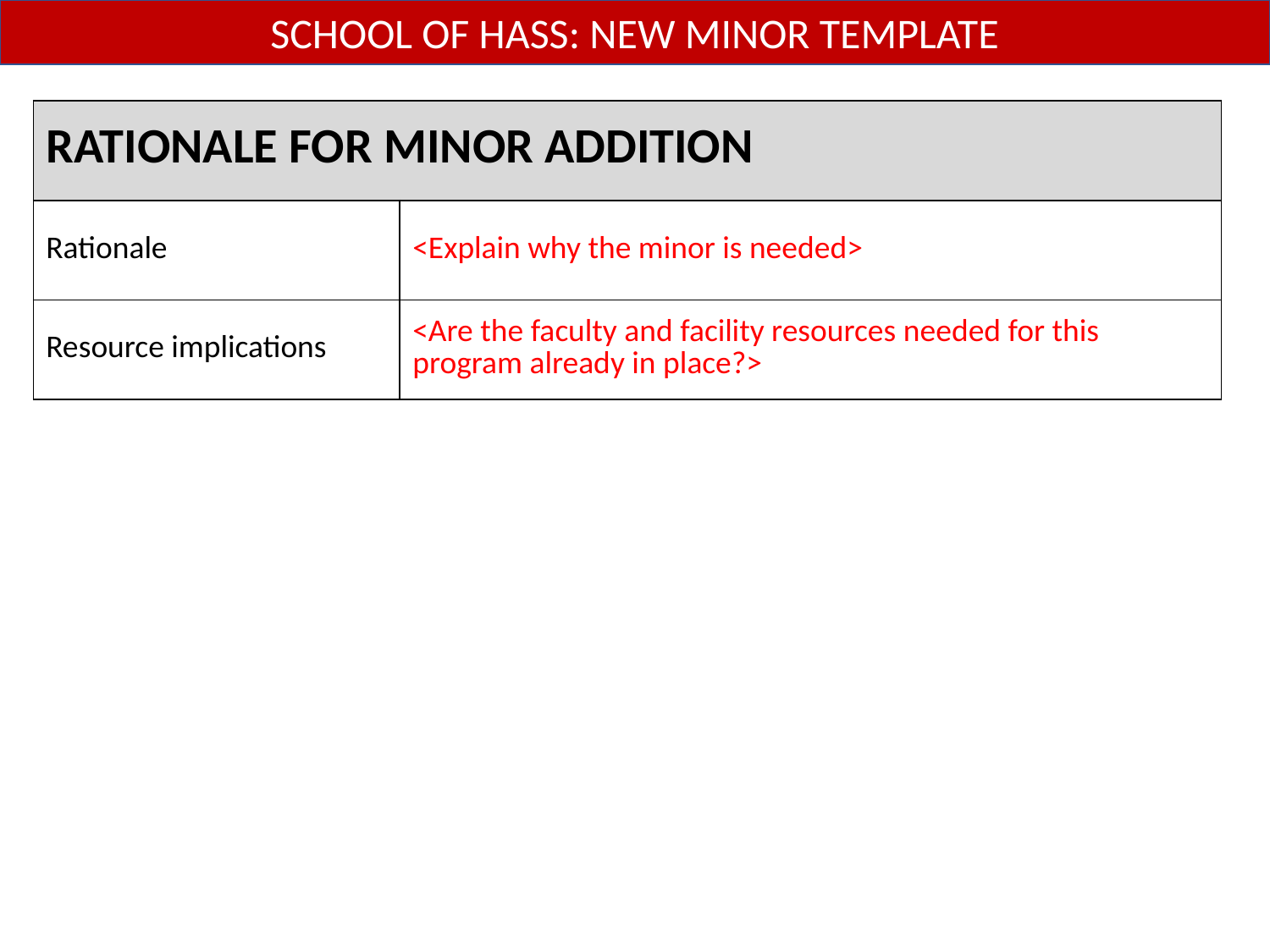

SCHOOL OF HASS: NEW MINOR TEMPLATE
| RATIONALE FOR MINOR ADDITION |  |
| --- | --- |
| Rationale | <Explain why the minor is needed> |
| Resource implications | <Are the faculty and facility resources needed for this program already in place?> |